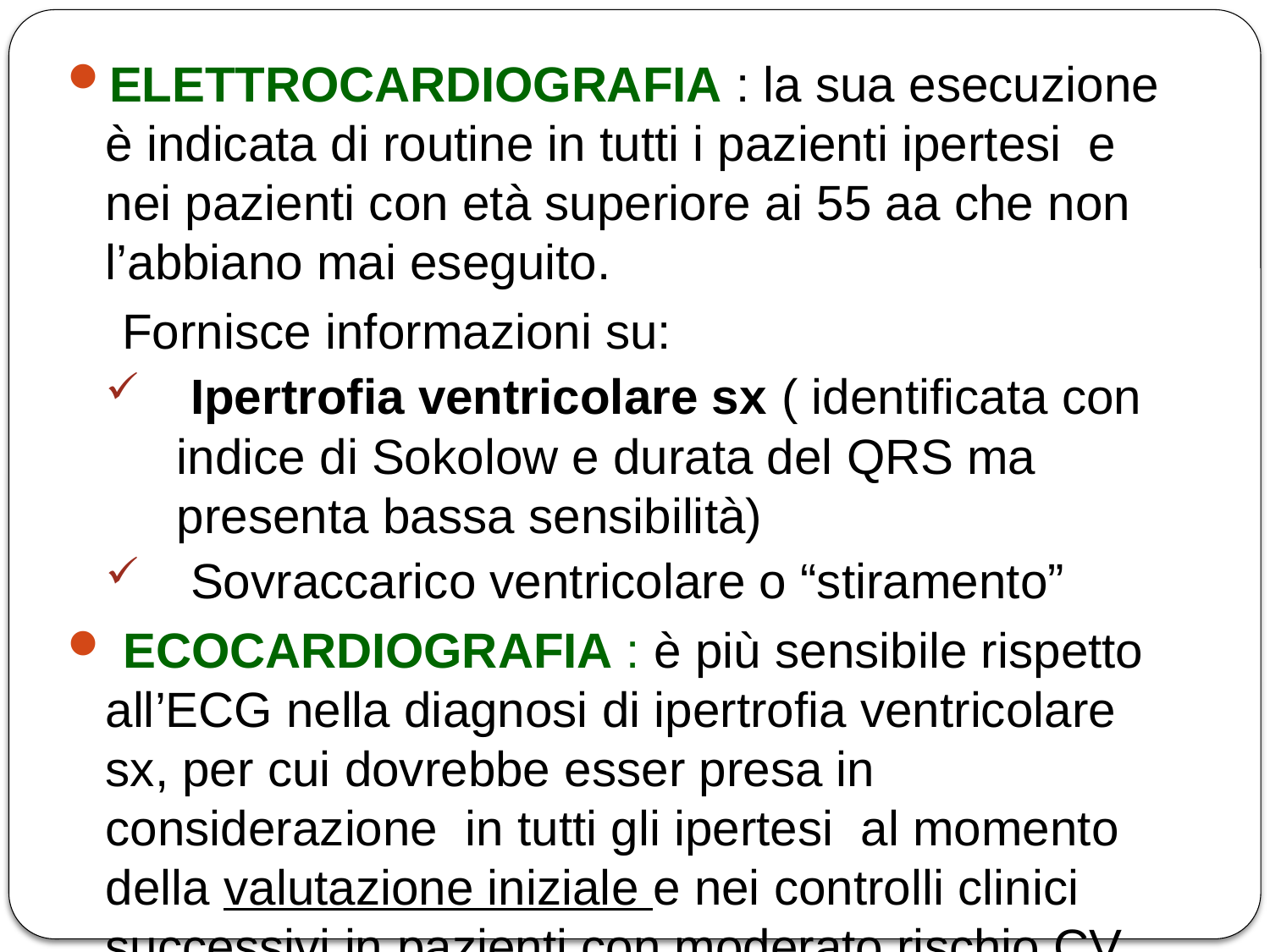

ELETTROCARDIOGRAFIA : la sua esecuzione è indicata di routine in tutti i pazienti ipertesi  e nei pazienti con età superiore ai 55 aa che non l’abbiano mai eseguito.
    Fornisce informazioni su:
 Ipertrofia ventricolare sx ( identificata con indice di Sokolow e durata del QRS ma  presenta bassa sensibilità)
 Sovraccarico ventricolare o “stiramento”
 ECOCARDIOGRAFIA : è più sensibile rispetto all’ECG nella diagnosi di ipertrofia ventricolare sx, per cui dovrebbe esser presa in considerazione  in tutti gli ipertesi  al momento della valutazione iniziale e nei controlli clinici successivi in pazienti con moderato rischio CV, sia in presenza che assenza di segni ECG-grafici di ipertrofia.